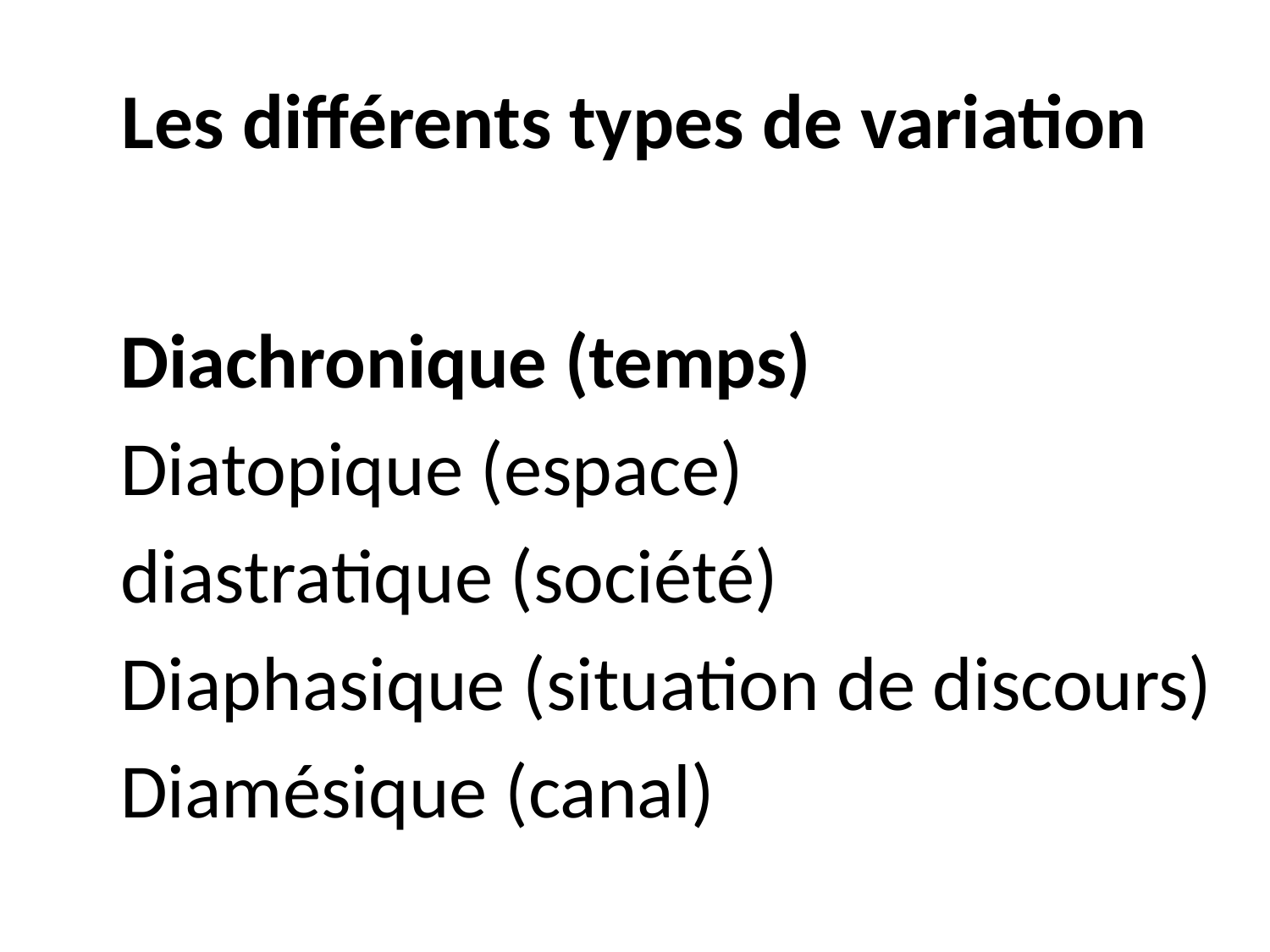

# Les différents types de variation

Diachronique (temps)
Diatopique (espace)
diastratique (société)
Diaphasique (situation de discours)
Diamésique (canal)